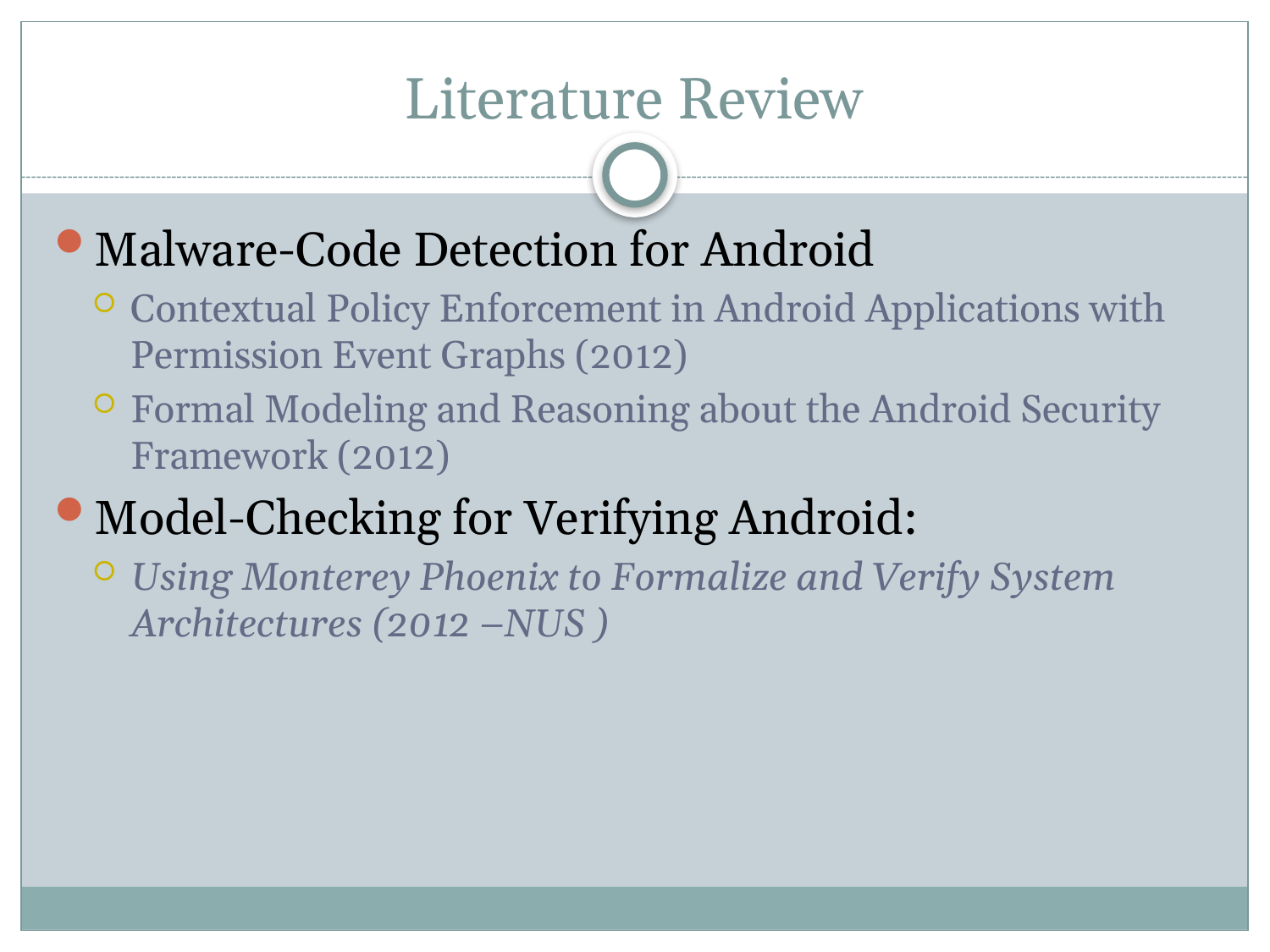

# Literature Review
Malware-Code Detection for Android
Contextual Policy Enforcement in Android Applications with Permission Event Graphs (2012)
Formal Modeling and Reasoning about the Android Security Framework (2012)
Model-Checking for Verifying Android:
Using Monterey Phoenix to Formalize and Verify System Architectures (2012 –NUS )